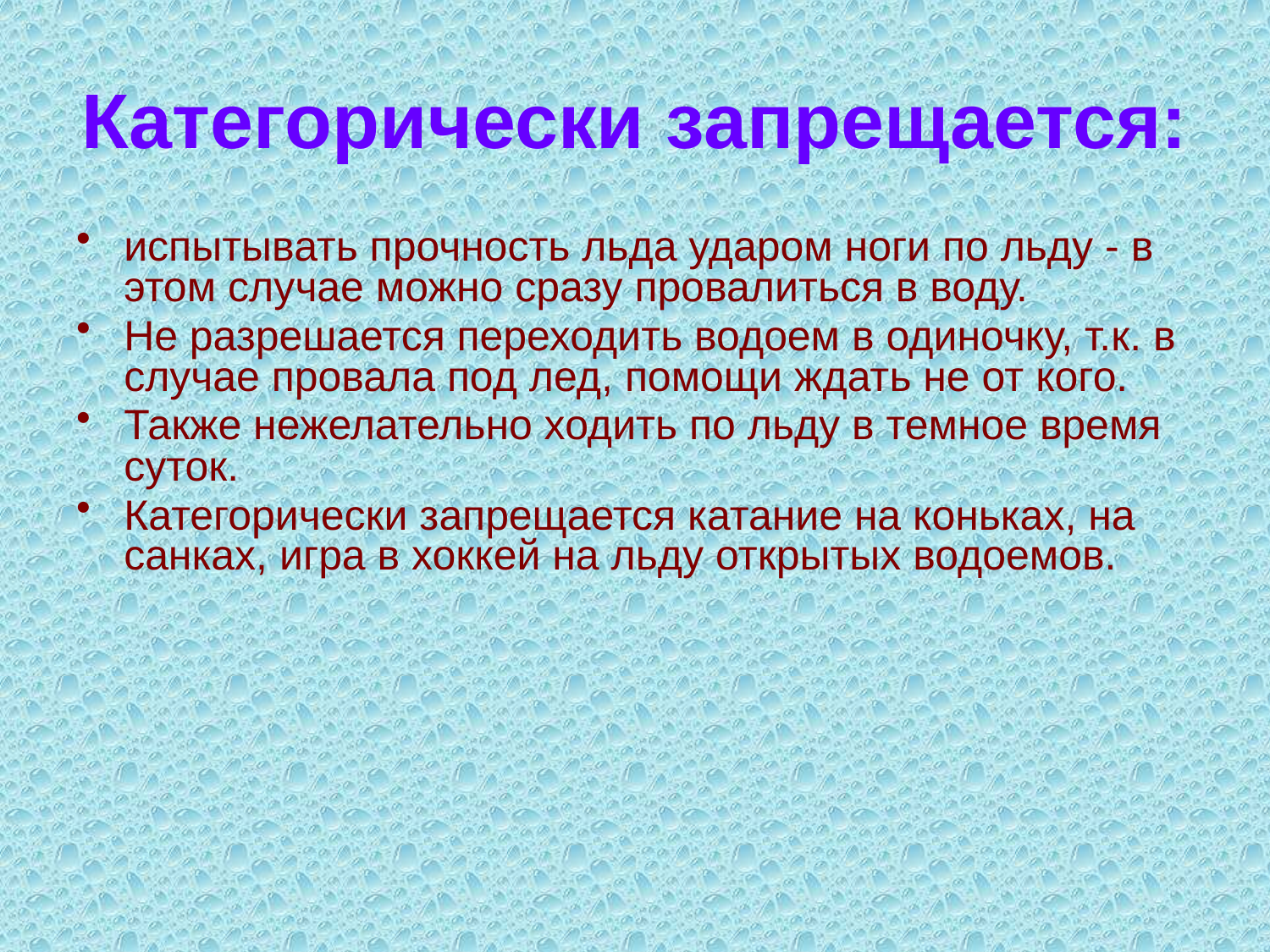

# Категорически запрещается:
испытывать прочность льда ударом ноги по льду - в этом случае можно сразу провалиться в воду.
Не разрешается переходить водоем в одиночку, т.к. в случае провала под лед, помощи ждать не от кого.
Также нежелательно ходить по льду в темное время суток.
Категорически запрещается катание на коньках, на санках, игра в хоккей на льду открытых водоемов.